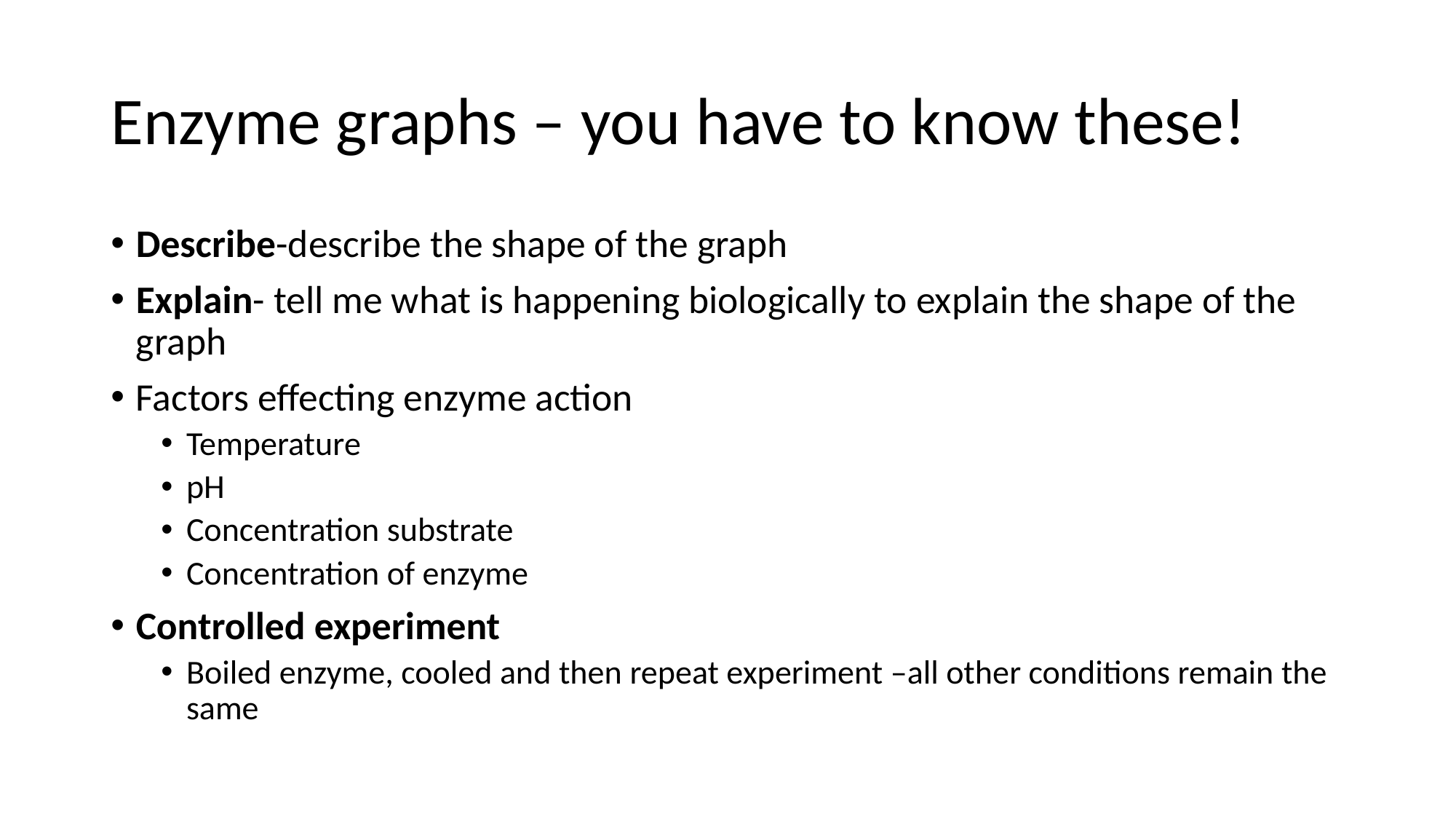

# Enzyme graphs – you have to know these!
Describe-describe the shape of the graph
Explain- tell me what is happening biologically to explain the shape of the graph
Factors effecting enzyme action
Temperature
pH
Concentration substrate
Concentration of enzyme
Controlled experiment
Boiled enzyme, cooled and then repeat experiment –all other conditions remain the same